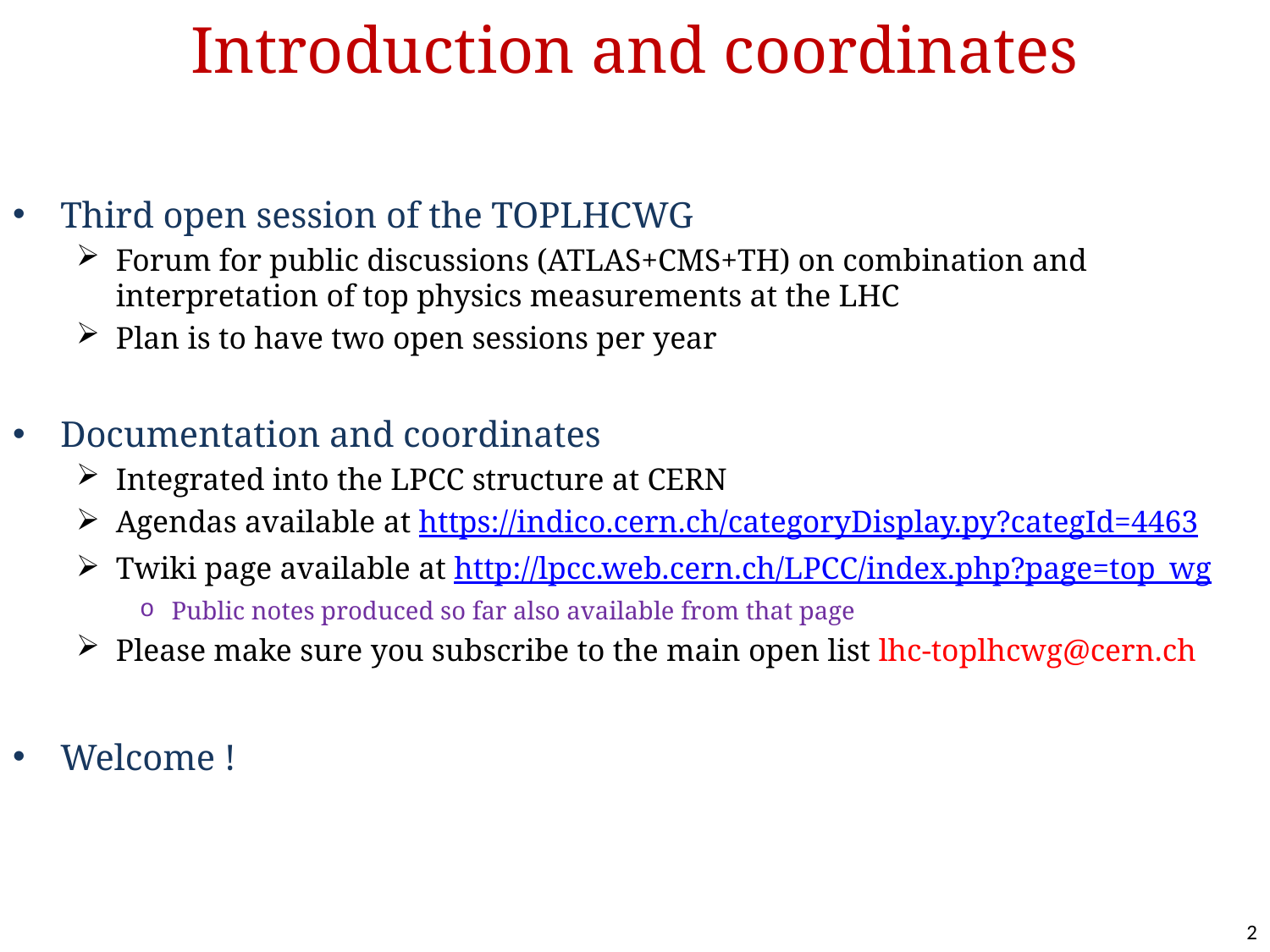

# Introduction and coordinates
Third open session of the TOPLHCWG
Forum for public discussions (ATLAS+CMS+TH) on combination and interpretation of top physics measurements at the LHC
Plan is to have two open sessions per year

Documentation and coordinates
Integrated into the LPCC structure at CERN
Agendas available at https://indico.cern.ch/categoryDisplay.py?categId=4463
Twiki page available at http://lpcc.web.cern.ch/LPCC/index.php?page=top_wg
Public notes produced so far also available from that page
Please make sure you subscribe to the main open list lhc-toplhcwg@cern.ch

Welcome !
2